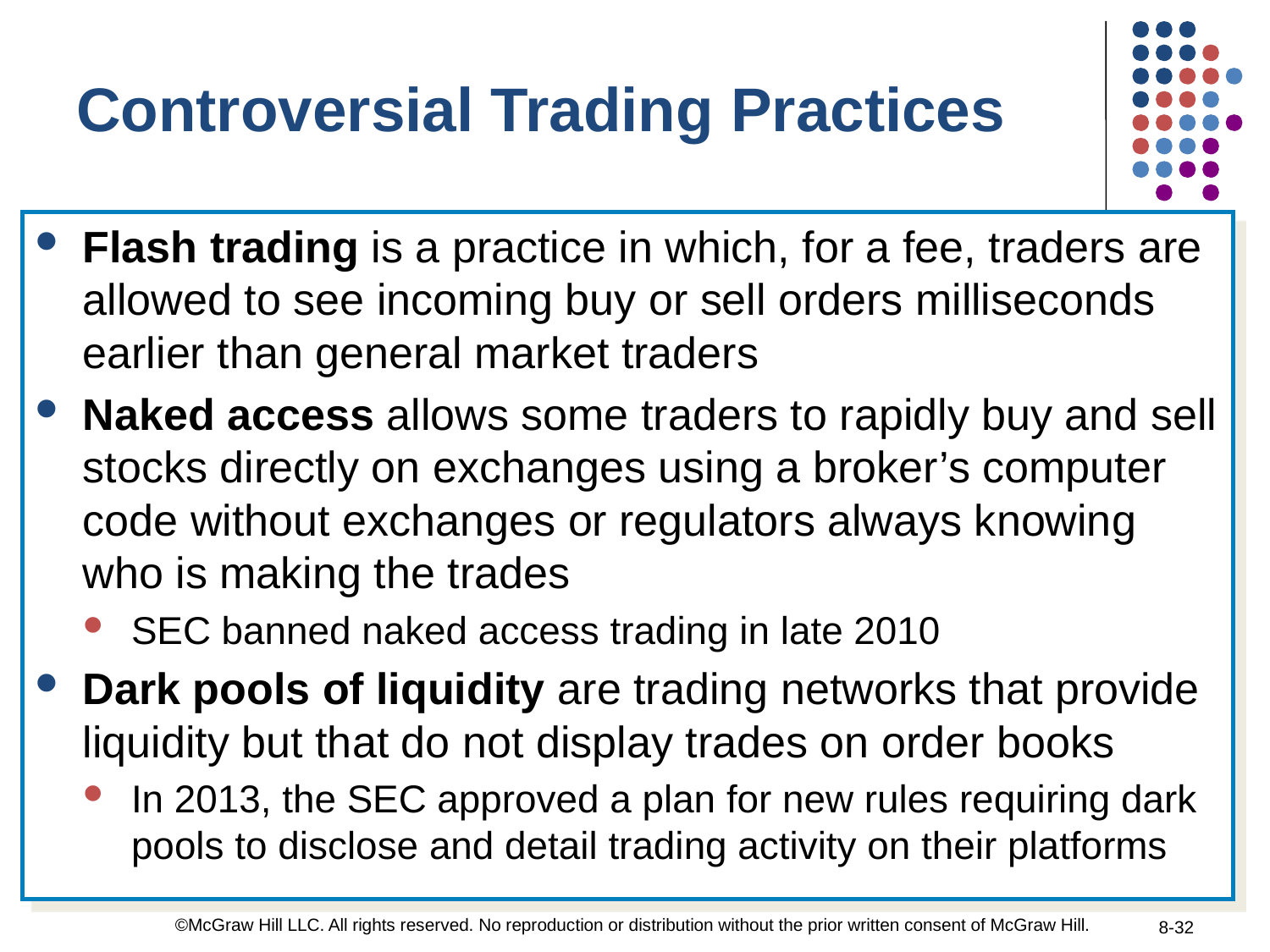

Controversial Trading Practices
Flash trading is a practice in which, for a fee, traders are allowed to see incoming buy or sell orders milliseconds earlier than general market traders
Naked access allows some traders to rapidly buy and sell stocks directly on exchanges using a broker’s computer code without exchanges or regulators always knowing who is making the trades
SEC banned naked access trading in late 2010
Dark pools of liquidity are trading networks that provide liquidity but that do not display trades on order books
In 2013, the SEC approved a plan for new rules requiring dark pools to disclose and detail trading activity on their platforms
©McGraw Hill LLC. All rights reserved. No reproduction or distribution without the prior written consent of McGraw Hill.
8-32